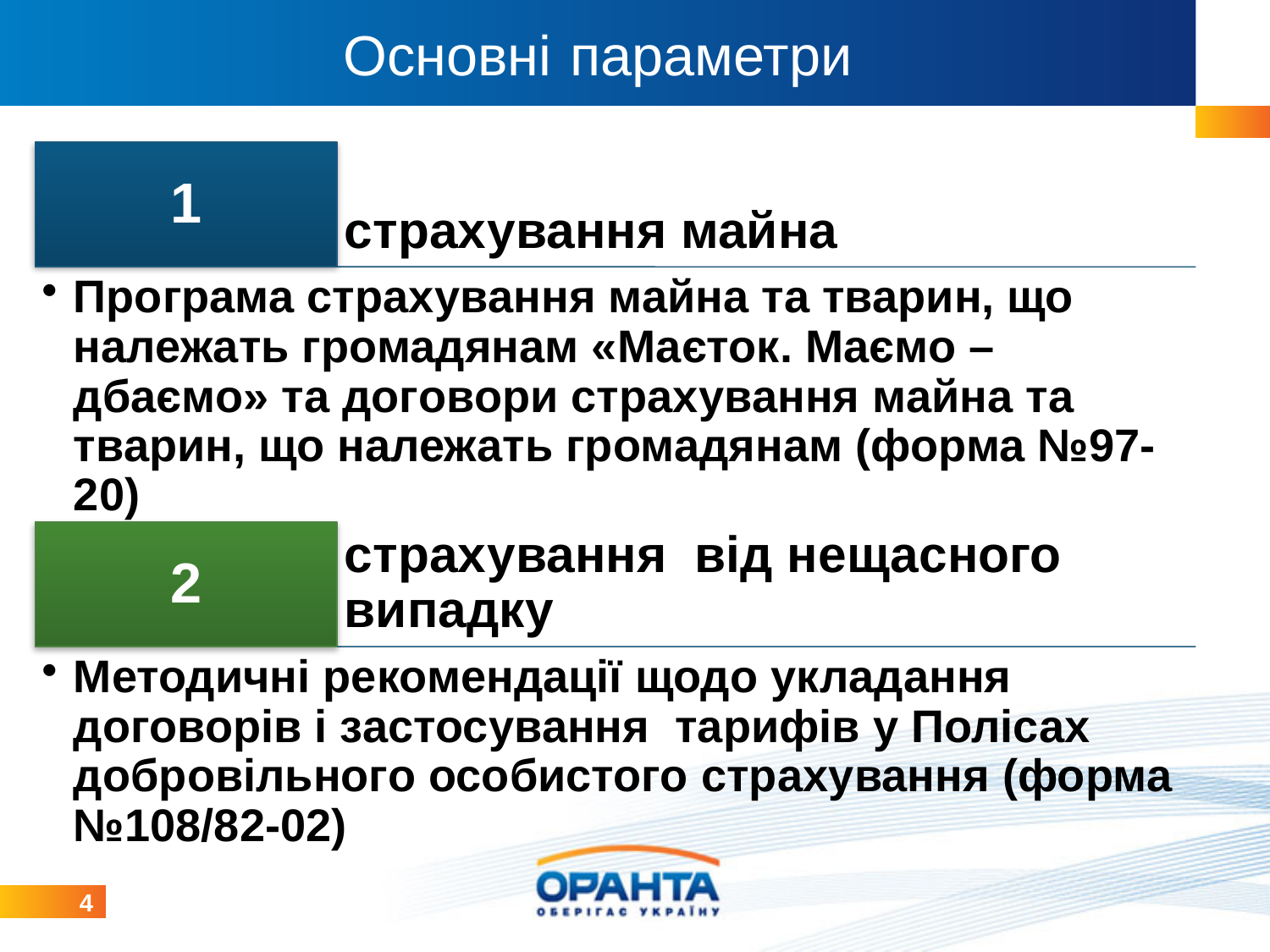

Основні параметри

страхування майна
1
Програма страхування майна та тварин, що належать громадянам «Маєток. Маємо – дбаємо» та договори страхування майна та тварин, що належать громадянам (форма №97-20)
страхування  від нещасного випадку
2
Методичні рекомендації щодо укладання договорів і застосування  тарифів у Полісах добровільного особистого страхування (форма №108/82-02)
4